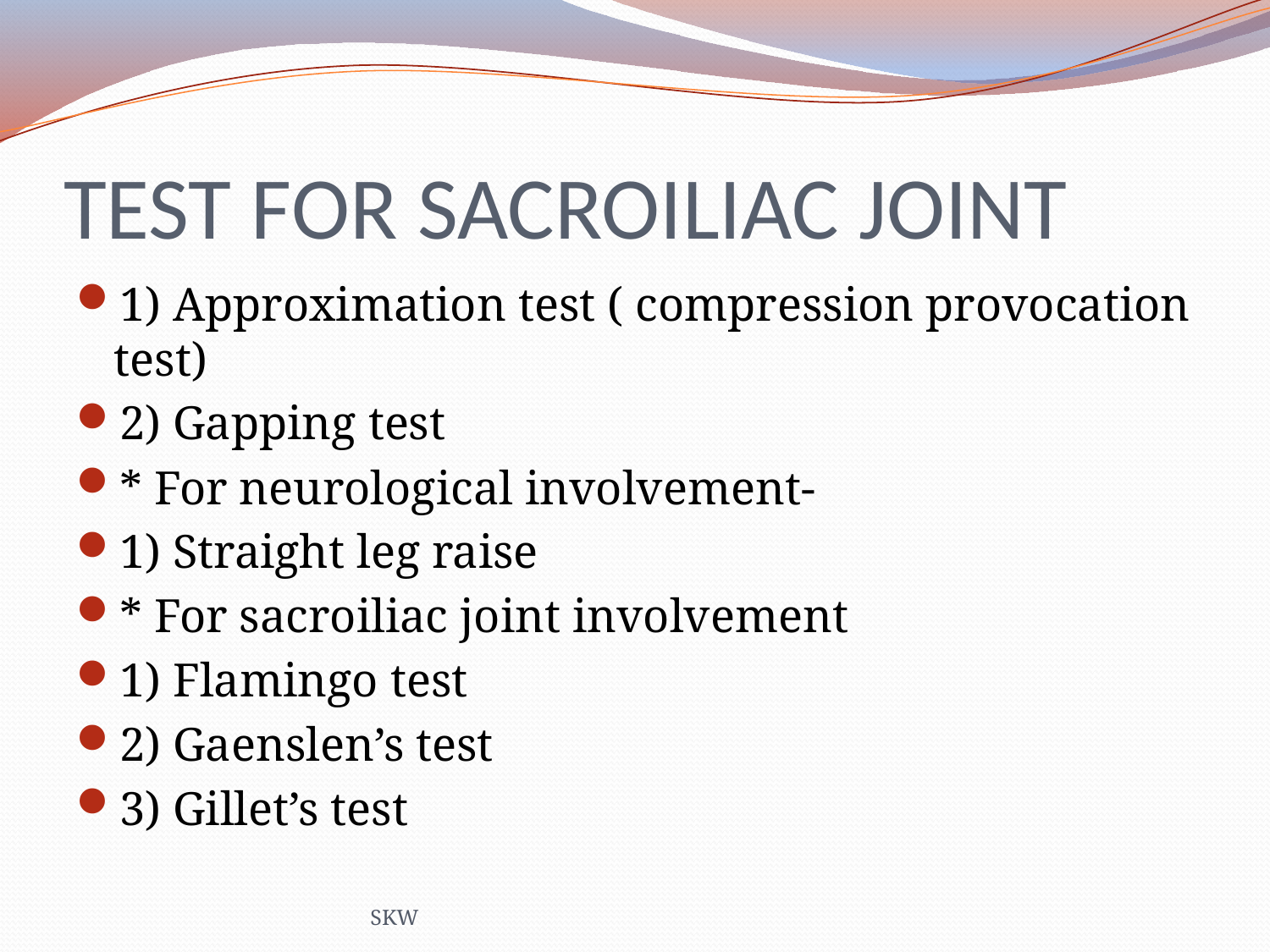

# TEST FOR SACROILIAC JOINT
1) Approximation test ( compression provocation test)
2) Gapping test
* For neurological involvement-
1) Straight leg raise
* For sacroiliac joint involvement
1) Flamingo test
2) Gaenslen’s test
3) Gillet’s test
SKW
4